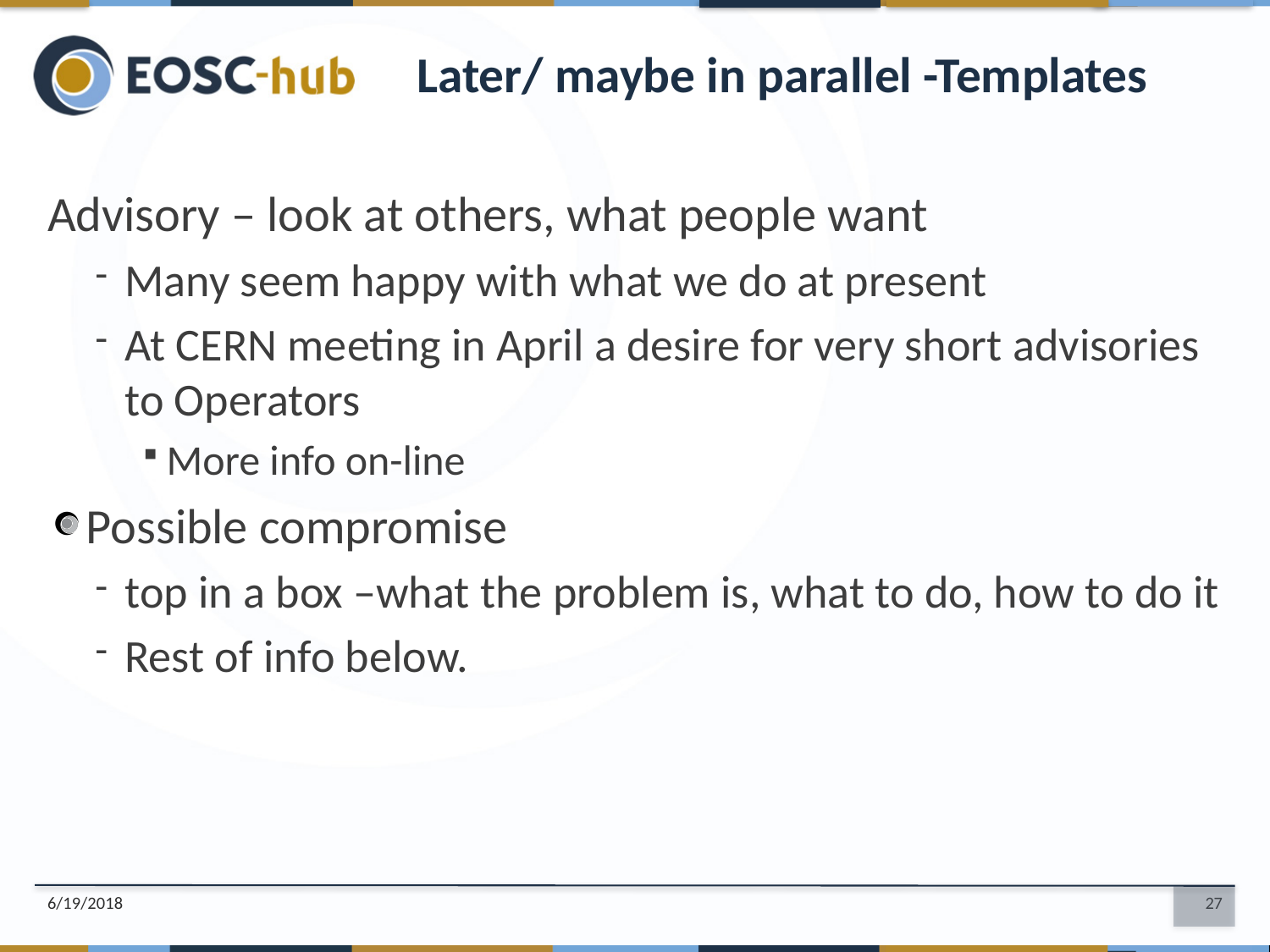

Later/ maybe in parallel -Templates
Advisory – look at others, what people want
Many seem happy with what we do at present
At CERN meeting in April a desire for very short advisories to Operators
More info on-line
Possible compromise
top in a box –what the problem is, what to do, how to do it
Rest of info below.

6/19/2018
27